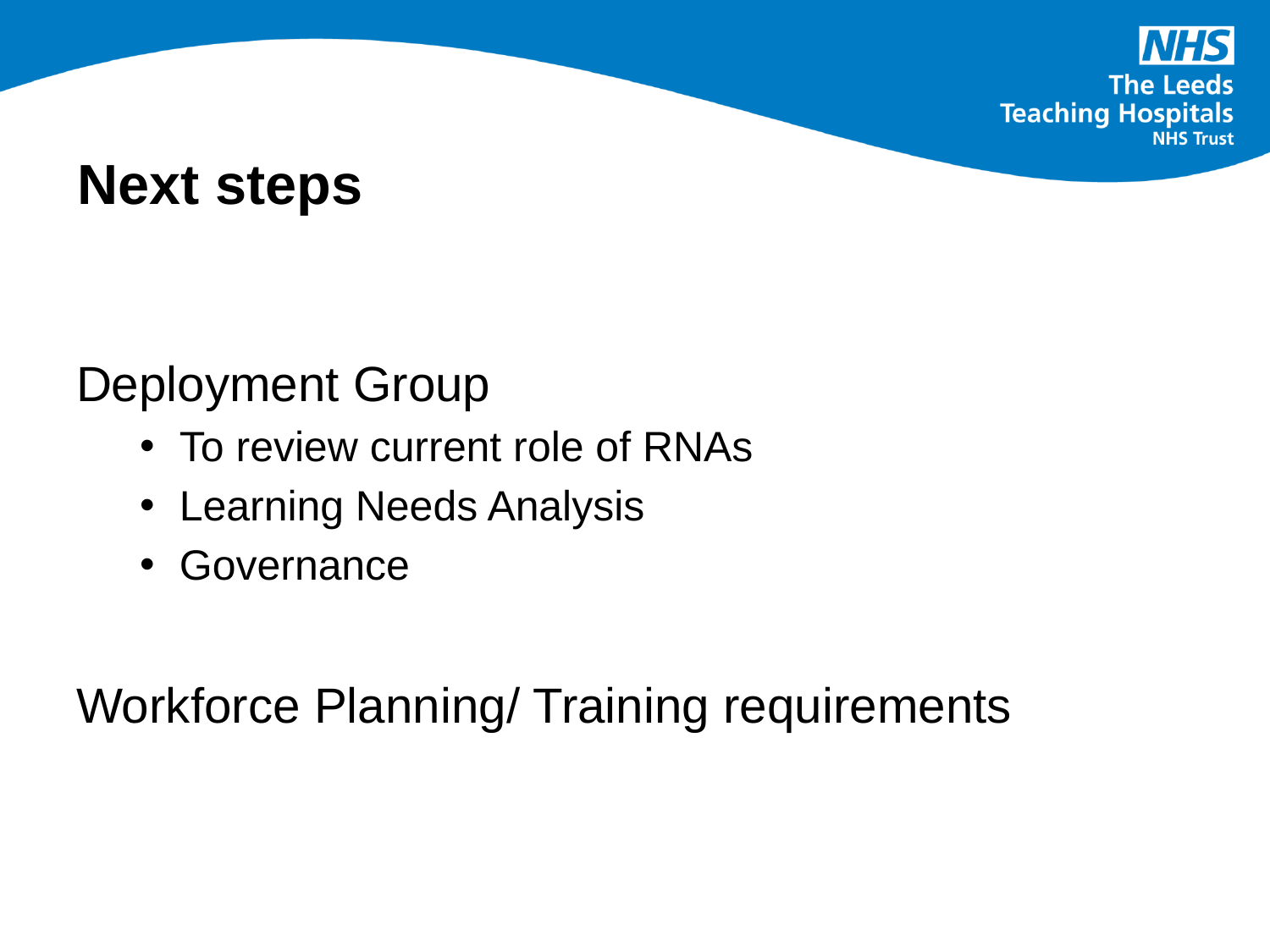

# Next steps

Deployment Group
To review current role of RNAs
Learning Needs Analysis
Governance

Workforce Planning/ Training requirements